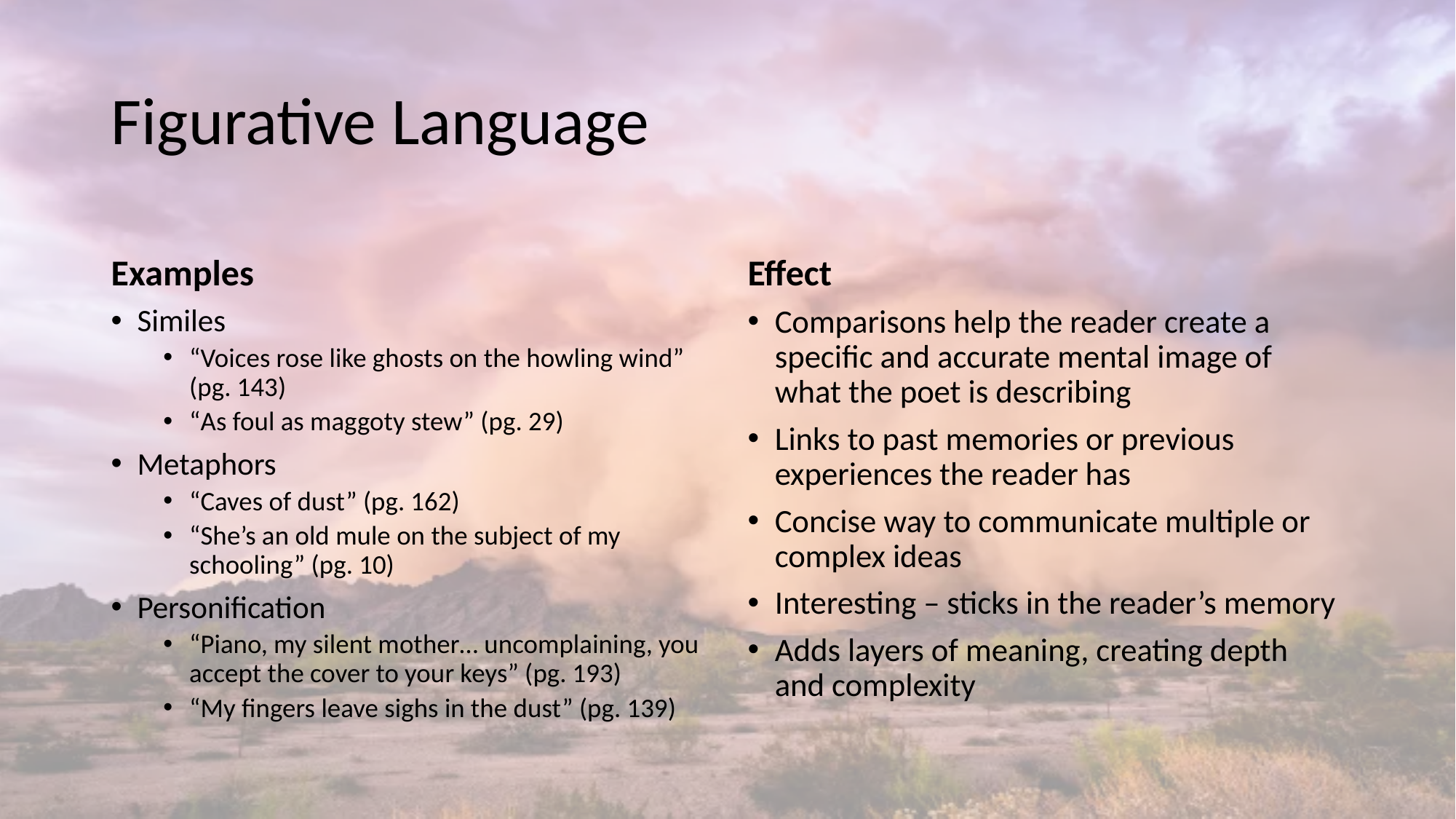

# Figurative Language
Examples
Effect
Similes
“Voices rose like ghosts on the howling wind” (pg. 143)
“As foul as maggoty stew” (pg. 29)
Metaphors
“Caves of dust” (pg. 162)
“She’s an old mule on the subject of my schooling” (pg. 10)
Personification
“Piano, my silent mother… uncomplaining, you accept the cover to your keys” (pg. 193)
“My fingers leave sighs in the dust” (pg. 139)
Comparisons help the reader create a specific and accurate mental image of what the poet is describing
Links to past memories or previous experiences the reader has
Concise way to communicate multiple or complex ideas
Interesting – sticks in the reader’s memory
Adds layers of meaning, creating depth and complexity